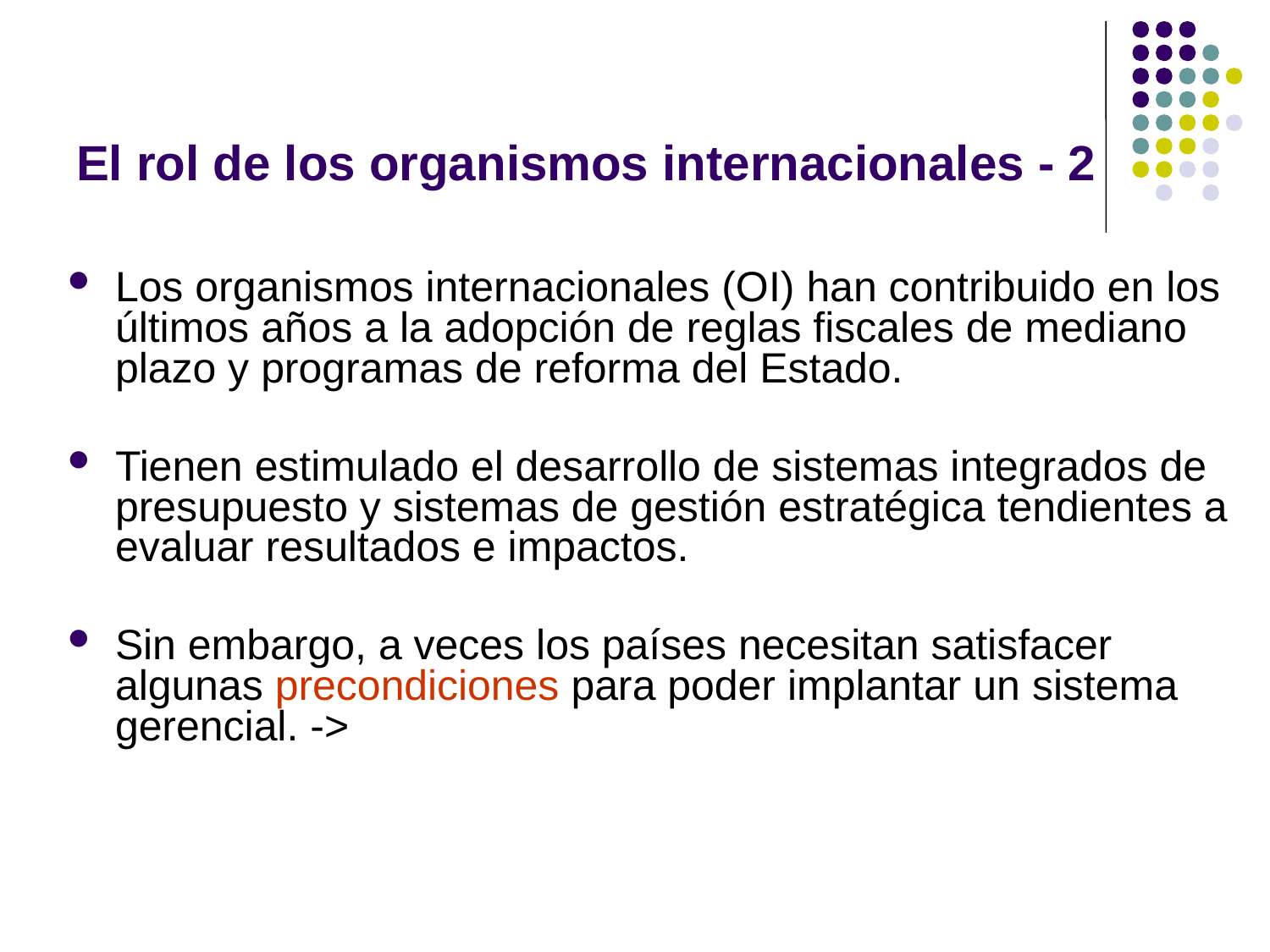

# El rol de los organismos internacionales - 2

Los organismos internacionales (OI) han contribuido en los últimos años a la adopción de reglas fiscales de mediano plazo y programas de reforma del Estado.

Tienen estimulado el desarrollo de sistemas integrados de presupuesto y sistemas de gestión estratégica tendientes a evaluar resultados e impactos.

Sin embargo, a veces los países necesitan satisfacer algunas precondiciones para poder implantar un sistema gerencial. ->